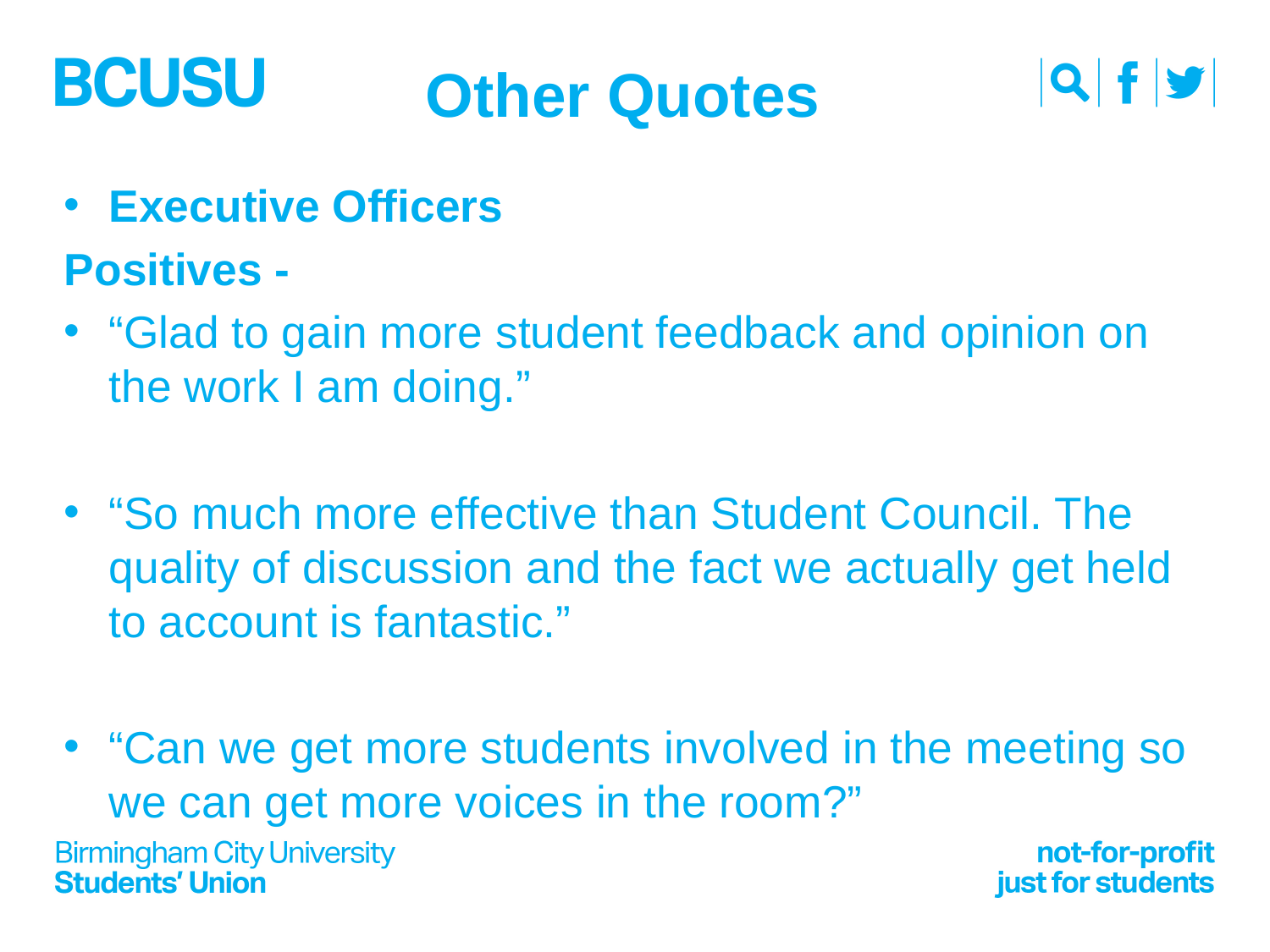

# Other Quotes
Executive Officers
Positives -
“Glad to gain more student feedback and opinion on the work I am doing.”

“So much more effective than Student Council. The quality of discussion and the fact we actually get held to account is fantastic.”

“Can we get more students involved in the meeting so we can get more voices in the room?”